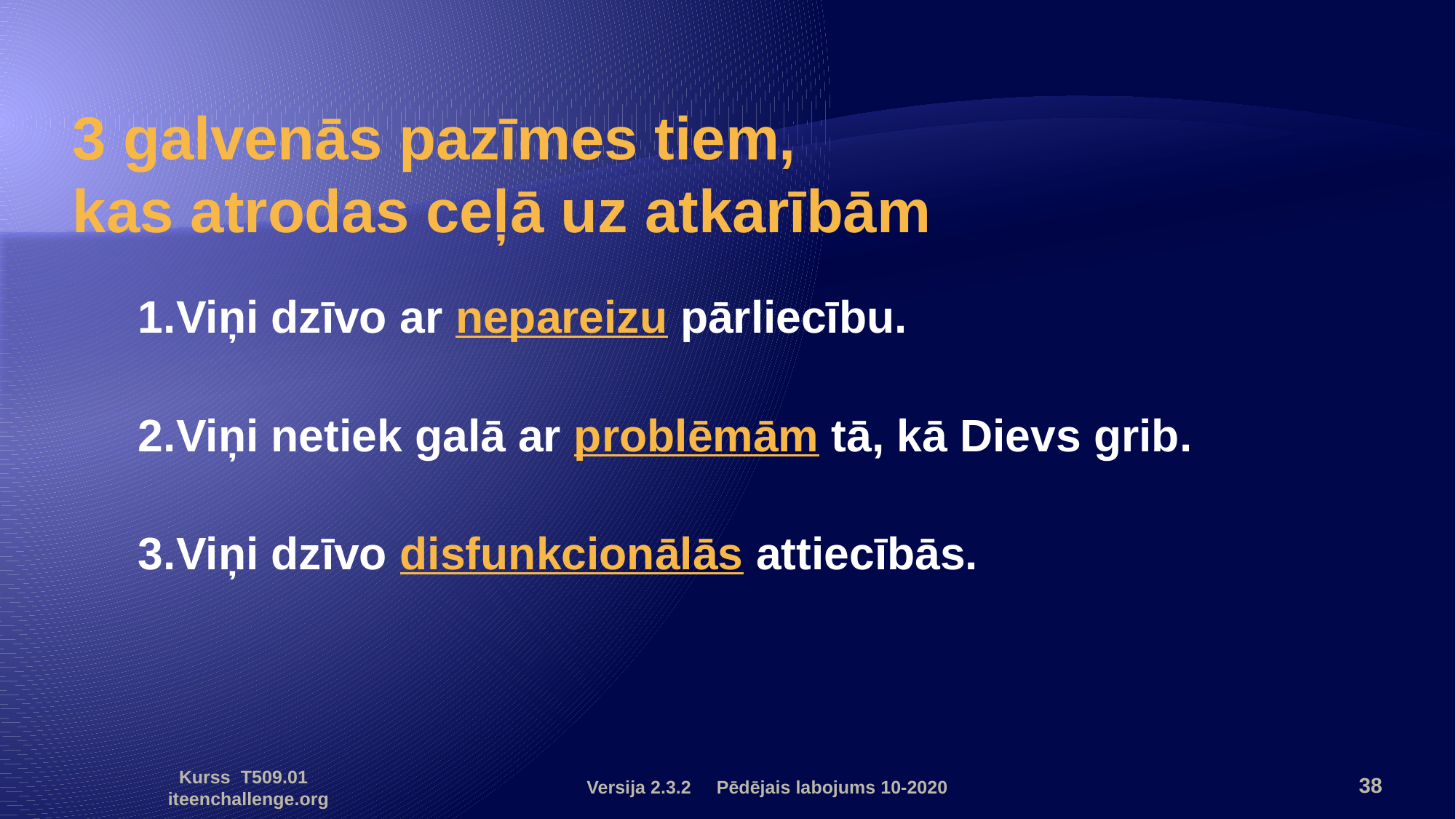

# 3 galvenās pazīmes tiem, kas atrodas ceļā uz atkarībām
1.	Viņi dzīvo ar nepareizu pārliecību.
2.	Viņi netiek galā ar problēmām tā, kā Dievs grib.
3.	Viņi dzīvo disfunkcionālās attiecībās.
Versija 2.3.2     Pēdējais labojums 10-2020
38
Kurss  T509.01   iteenchallenge.org